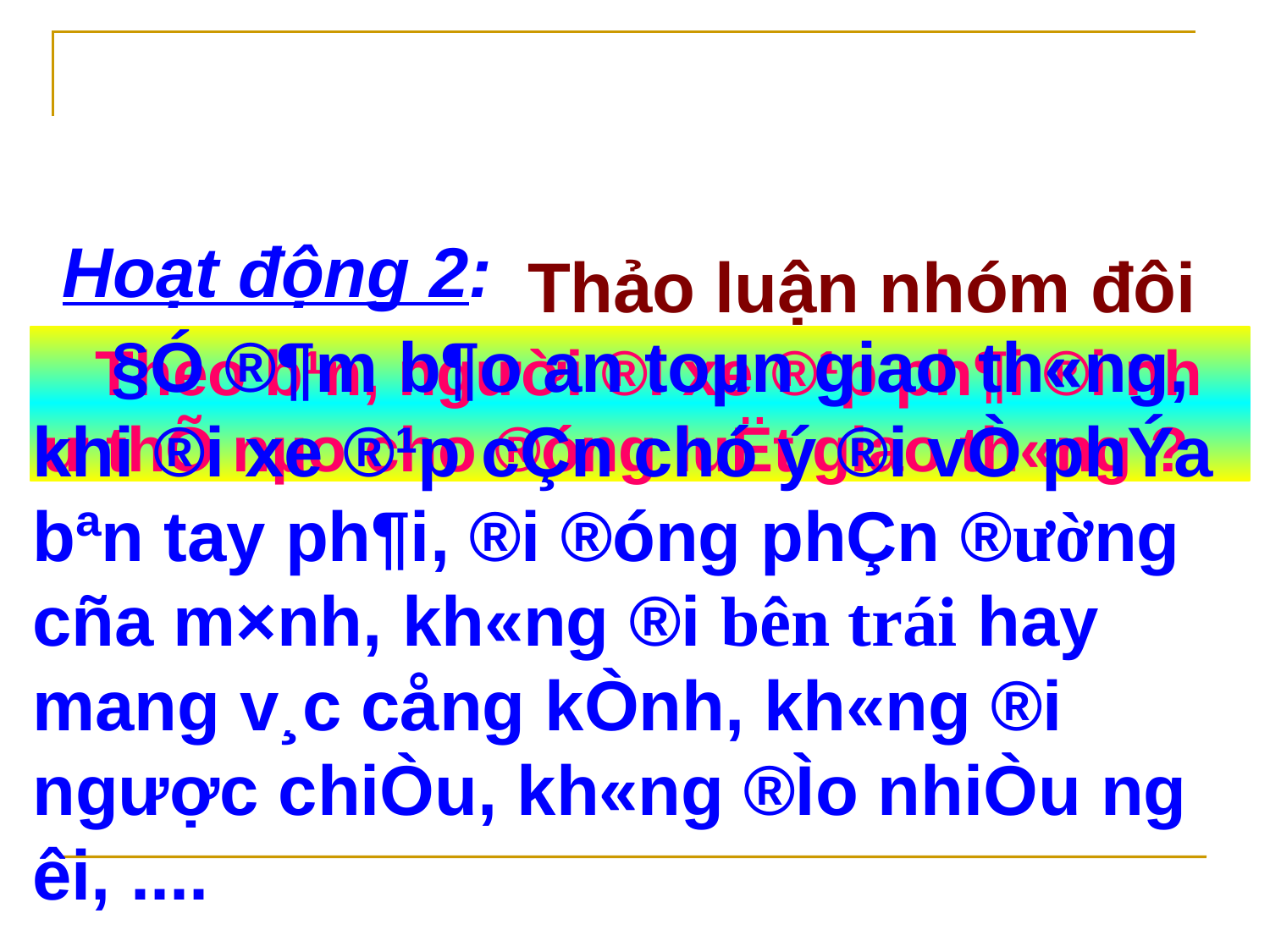

Hoạt động 2:
Thảo luận nhóm đôi
# Theo b¹n, người ®i xe ®¹p ph¶i ®i nh­ư thÕ nµo cho ®óng luËt giao th«ng ?
    §Ó ®¶m b¶o an toµn giao th«ng, khi ®i xe ®¹p cÇn chó ý ®i vÒ phÝa bªn tay ph¶i, ®i ®óng phÇn ®­ường cña m×nh, kh«ng ®i bên trái hay mang v¸c cång kÒnh, kh«ng ®i ngược chiÒu, kh«ng ®Ìo nhiÒu ng­êi, ....